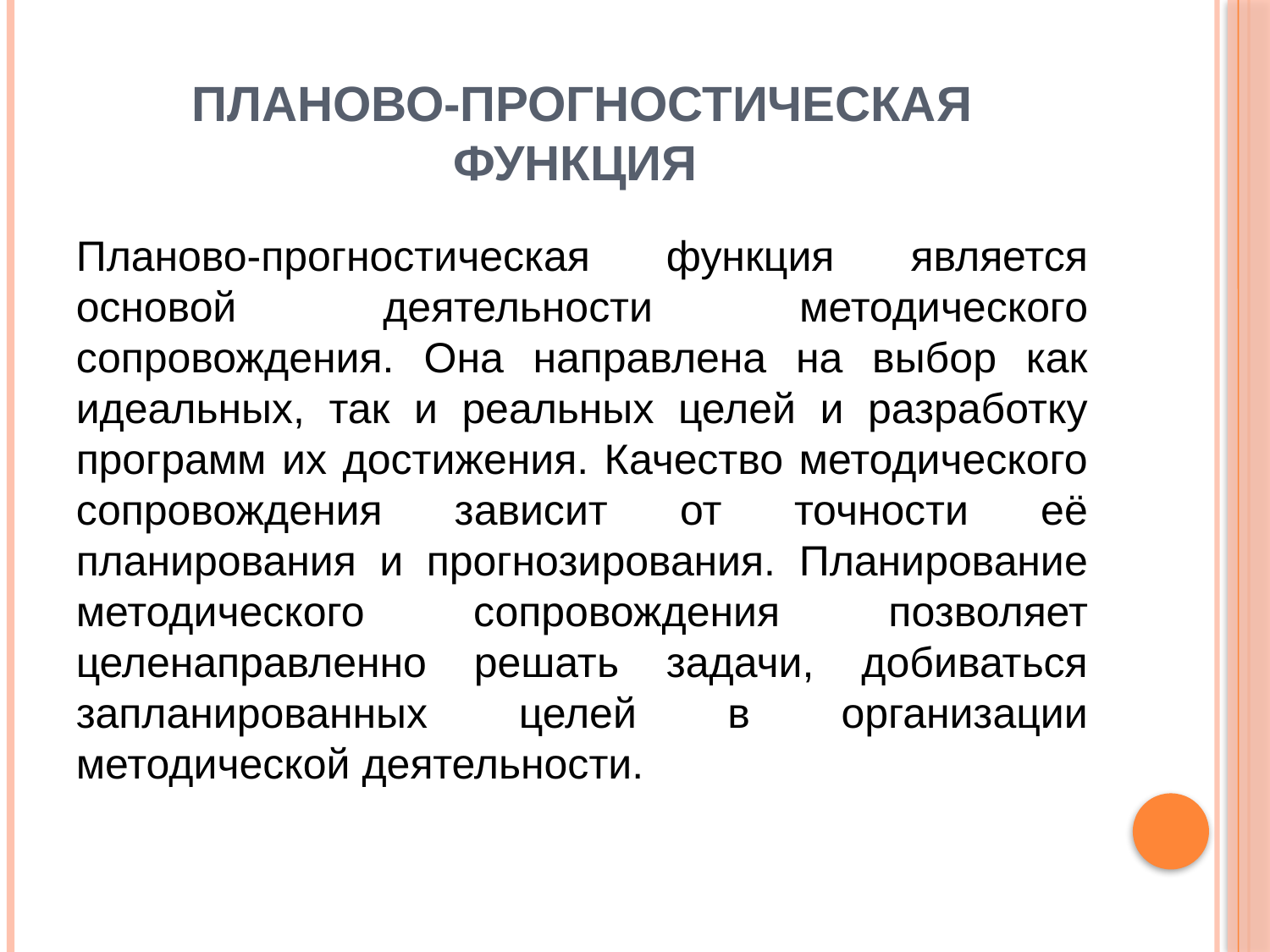

# Планово-прогностическая функция
Планово-прогностическая функция является основой деятельности методического сопровождения. Она направлена на выбор как идеальных, так и реальных целей и разработку программ их достижения. Качество методического сопровождения зависит от точности её планирования и прогнозирования. Планирование методического сопровождения позволяет целенаправленно решать задачи, добиваться запланированных целей в организации методической деятельности.